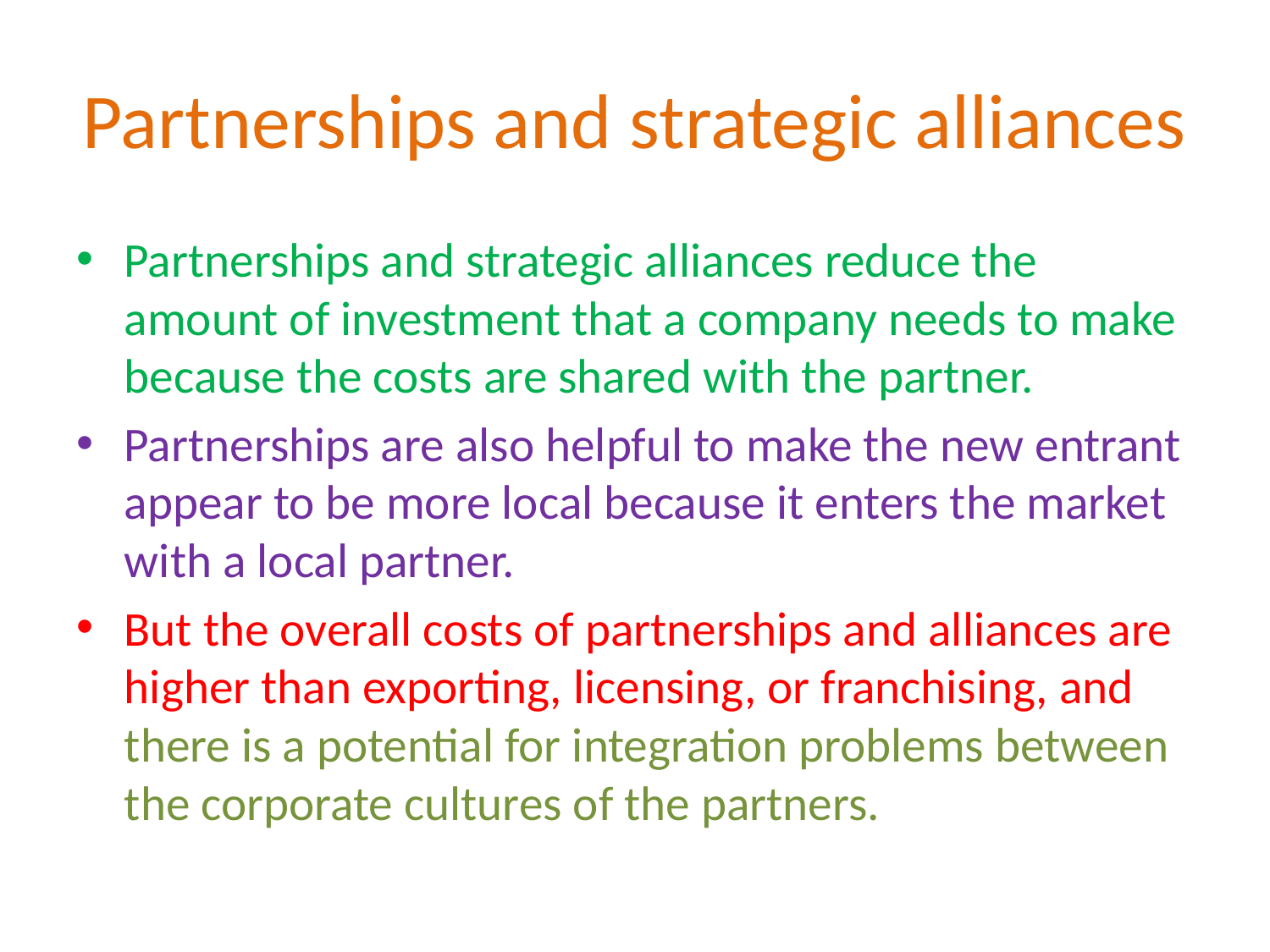

# Partnerships and strategic alliances
Partnerships and strategic alliances reduce the amount of investment that a company needs to make because the costs are shared with the partner.
Partnerships are also helpful to make the new entrant appear to be more local because it enters the market with a local partner.
But the overall costs of partnerships and alliances are higher than exporting, licensing, or franchising, and there is a potential for integration problems between the corporate cultures of the partners.